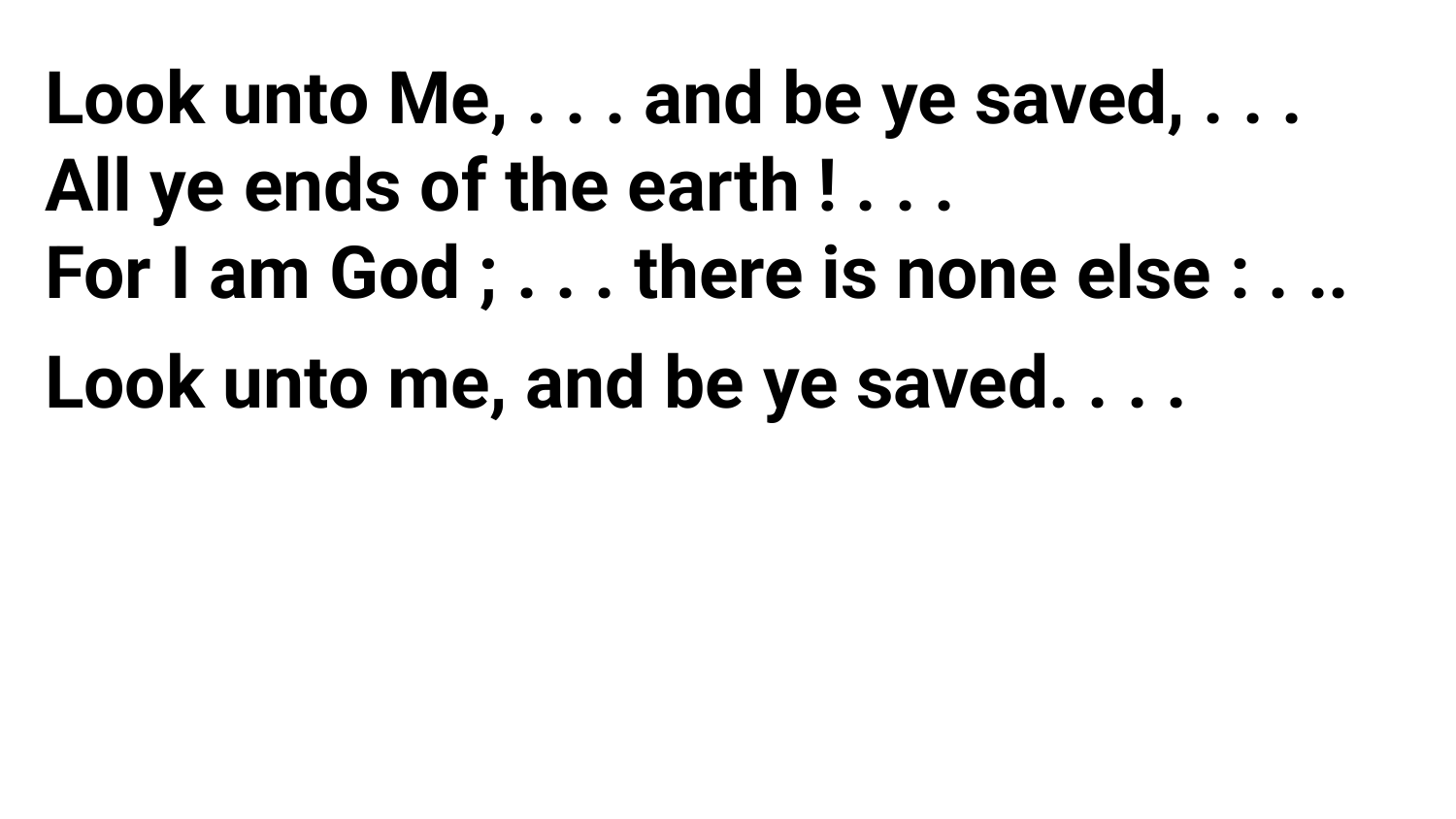

Look unto Me, . . . and be ye saved, . . .
All ye ends of the earth ! . . .
For I am God ; . . . there is none else : . ..
Look unto me, and be ye saved. . . .